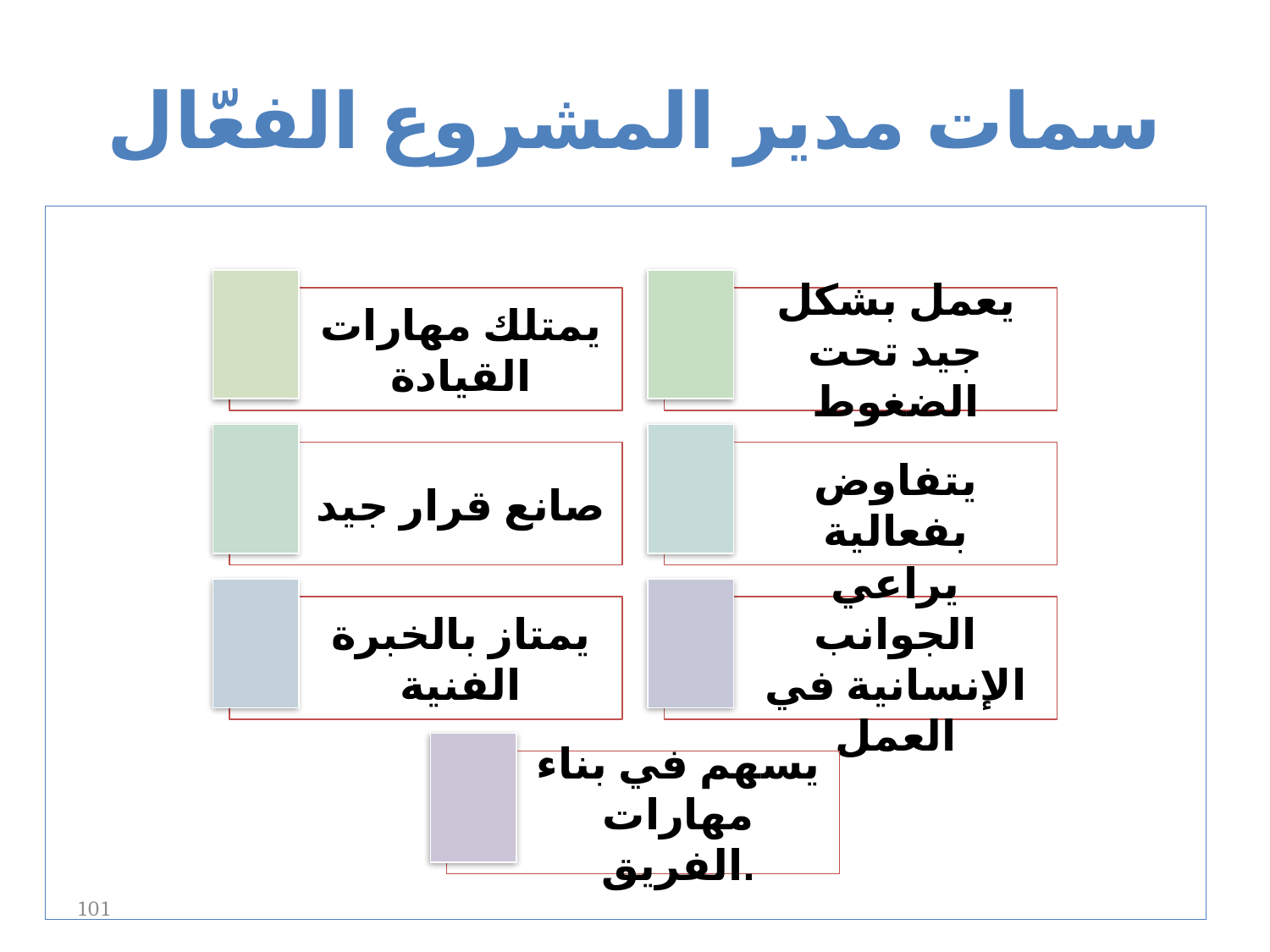

# سمات مدير المشروع الفعّال

يمتلك مهارات القيادة
يعمل بشكل جيد تحت الضغوط
صانع قرار جيد
يتفاوض بفعالية
يمتاز بالخبرة الفنية
يراعي الجوانب الإنسانية في العمل
يسهم في بناء مهارات الفريق.
101